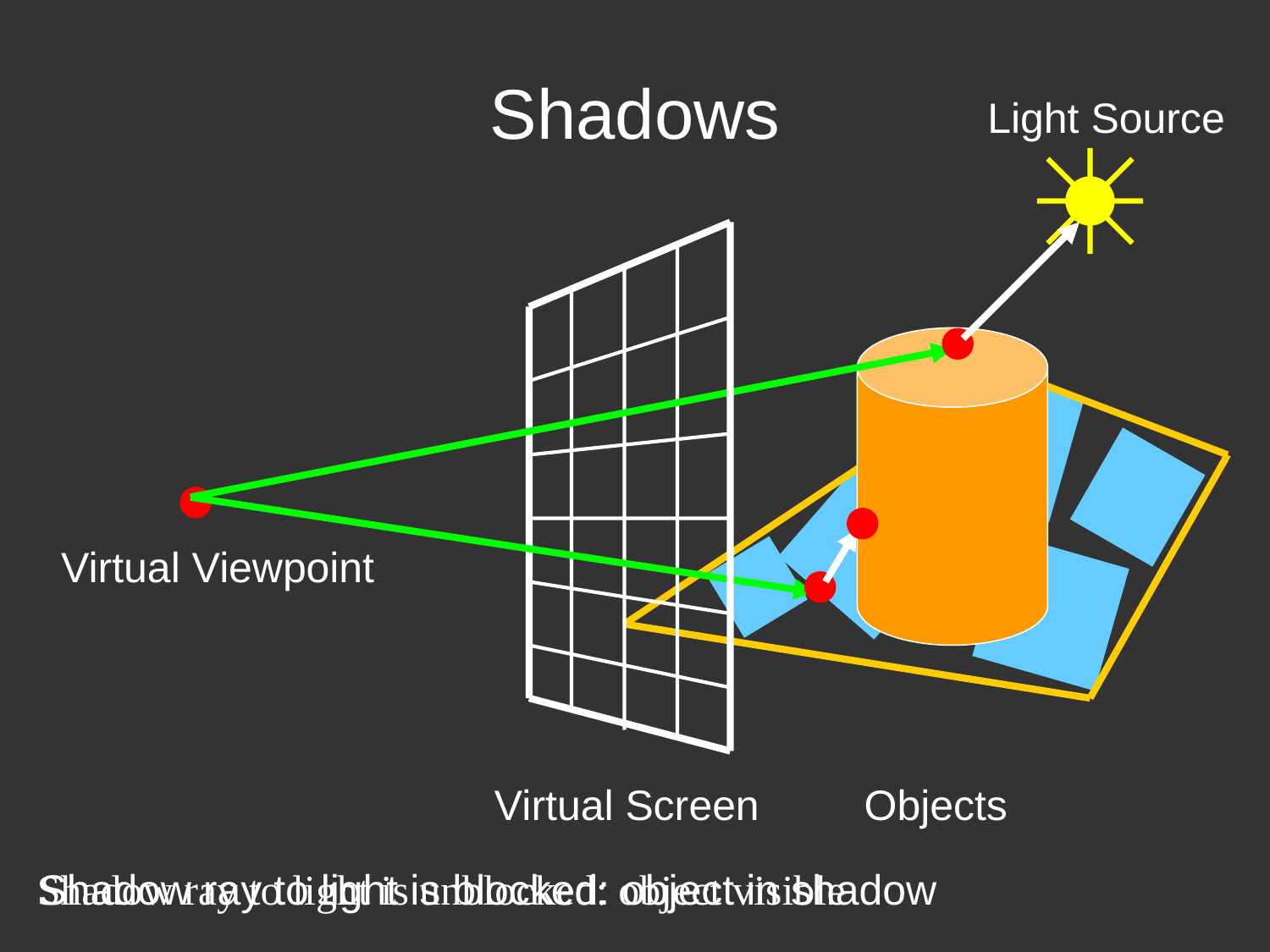

# Shadows
Light Source

Virtual Viewpoint

Virtual Screen
Objects
Shadow ray to light is blocked: object in shadow
Shadow ray to light is unblocked: object visible